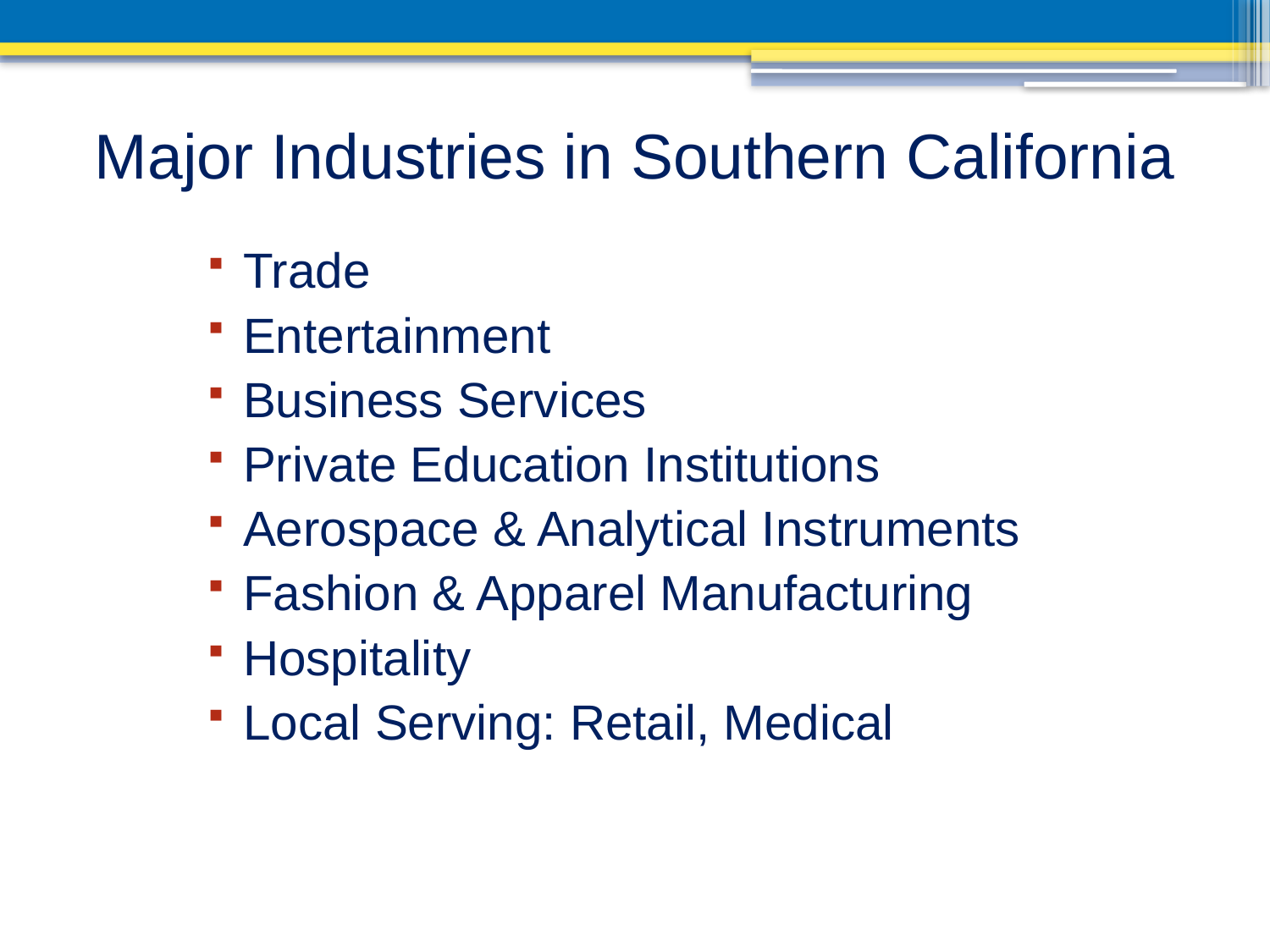

Major Industries in Southern California
Trade
Entertainment
Business Services
Private Education Institutions
Aerospace & Analytical Instruments
Fashion & Apparel Manufacturing
Hospitality
Local Serving: Retail, Medical

Kyser Center for Economic Research